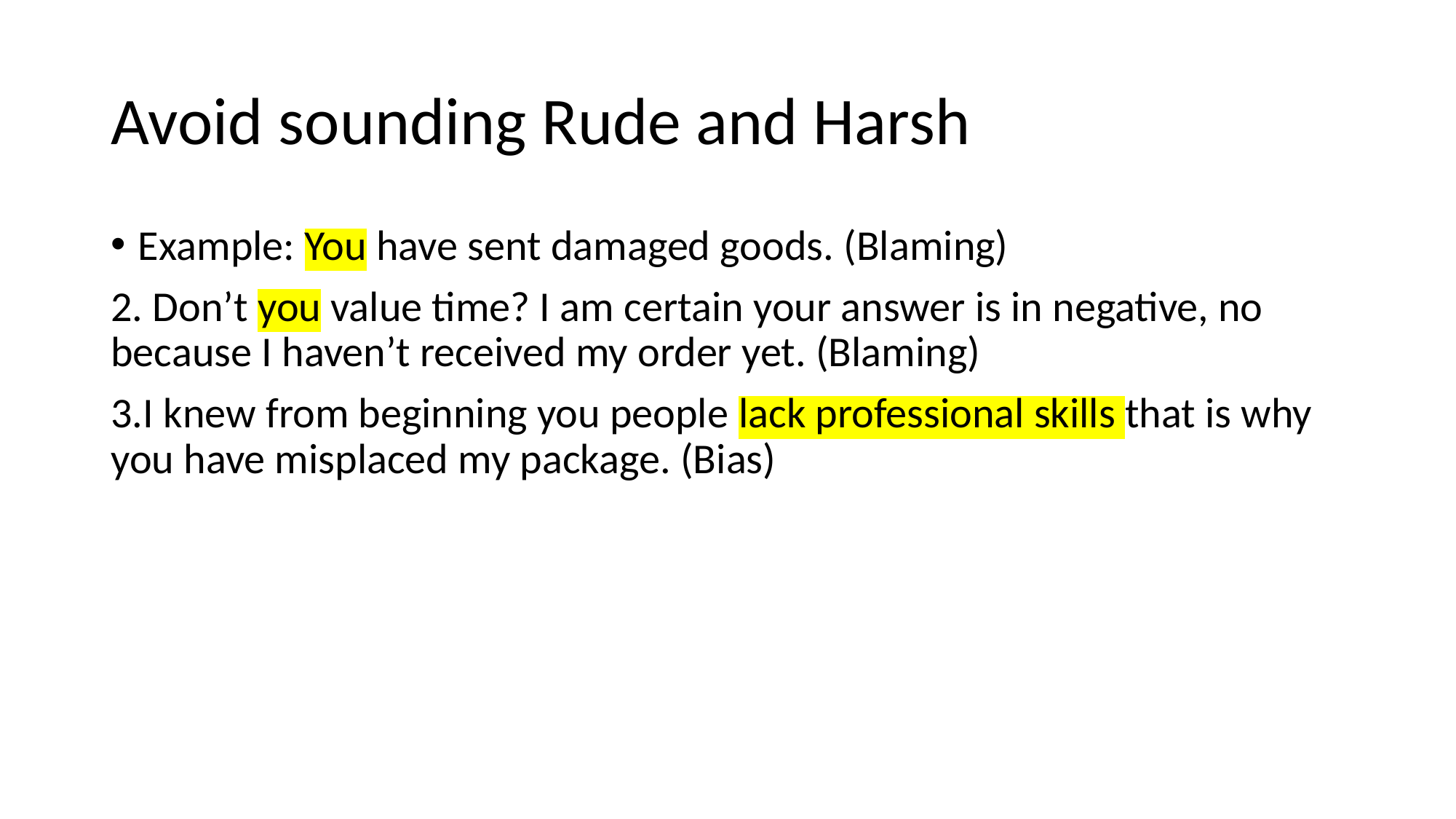

# Avoid sounding Rude and Harsh
Example: You have sent damaged goods. (Blaming)
2. Don’t you value time? I am certain your answer is in negative, no because I haven’t received my order yet. (Blaming)
3.I knew from beginning you people lack professional skills that is why you have misplaced my package. (Bias)